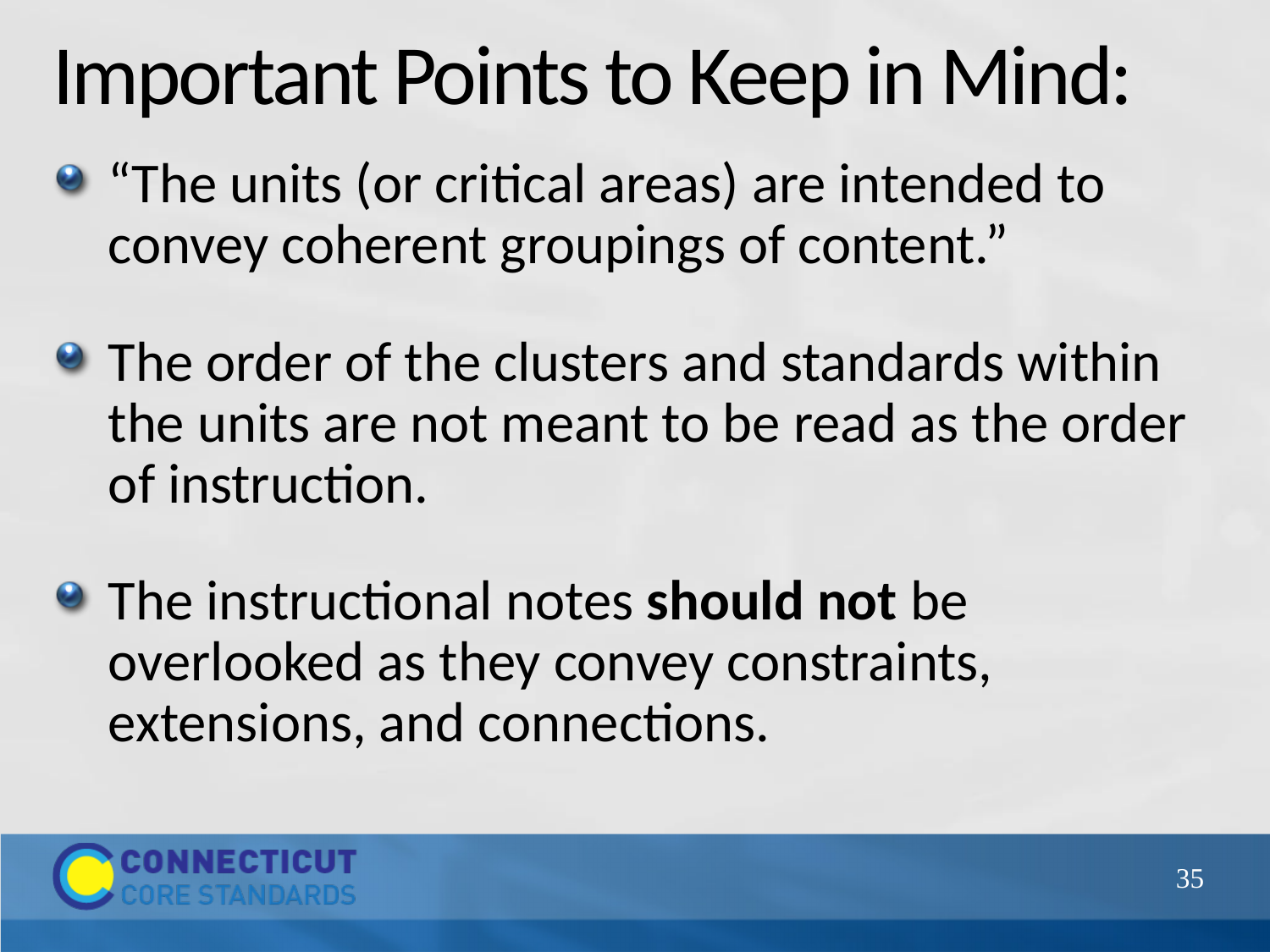

# Important Points to Keep in Mind:
“The units (or critical areas) are intended to convey coherent groupings of content.”

The order of the clusters and standards within the units are not meant to be read as the order of instruction.

The instructional notes should not be overlooked as they convey constraints, extensions, and connections.

35